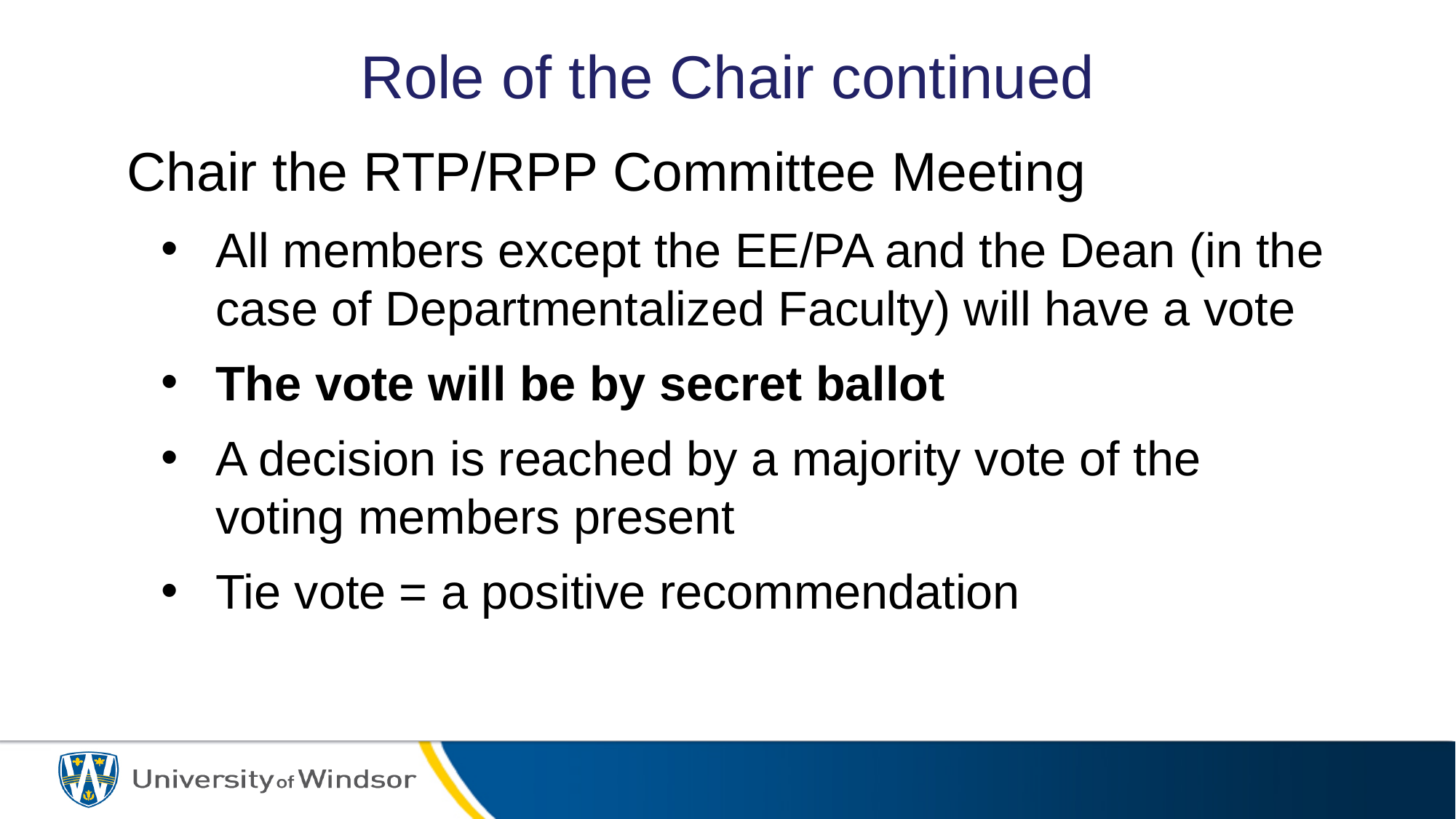

# Role of the Chair continued
Chair the RTP/RPP Committee Meeting
All members except the EE/PA and the Dean (in the case of Departmentalized Faculty) will have a vote
The vote will be by secret ballot
A decision is reached by a majority vote of the voting members present
Tie vote = a positive recommendation